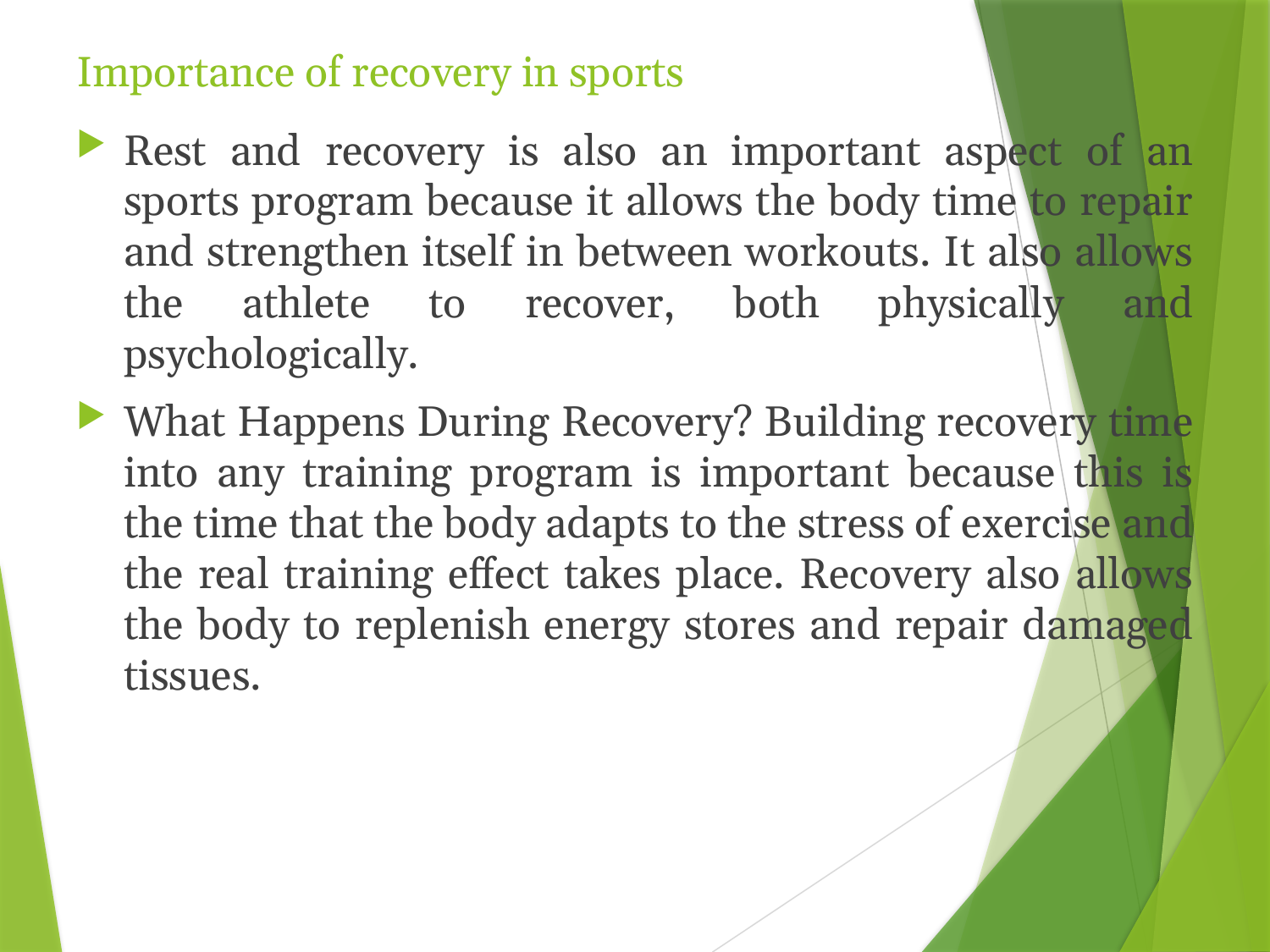

# Importance of recovery in sports
Rest and recovery is also an important aspect of an sports program because it allows the body time to repair and strengthen itself in between workouts. It also allows the athlete to recover, both physically and psychologically.
What Happens During Recovery? Building recovery time into any training program is important because this is the time that the body adapts to the stress of exercise and the real training effect takes place. Recovery also allows the body to replenish energy stores and repair damaged tissues.